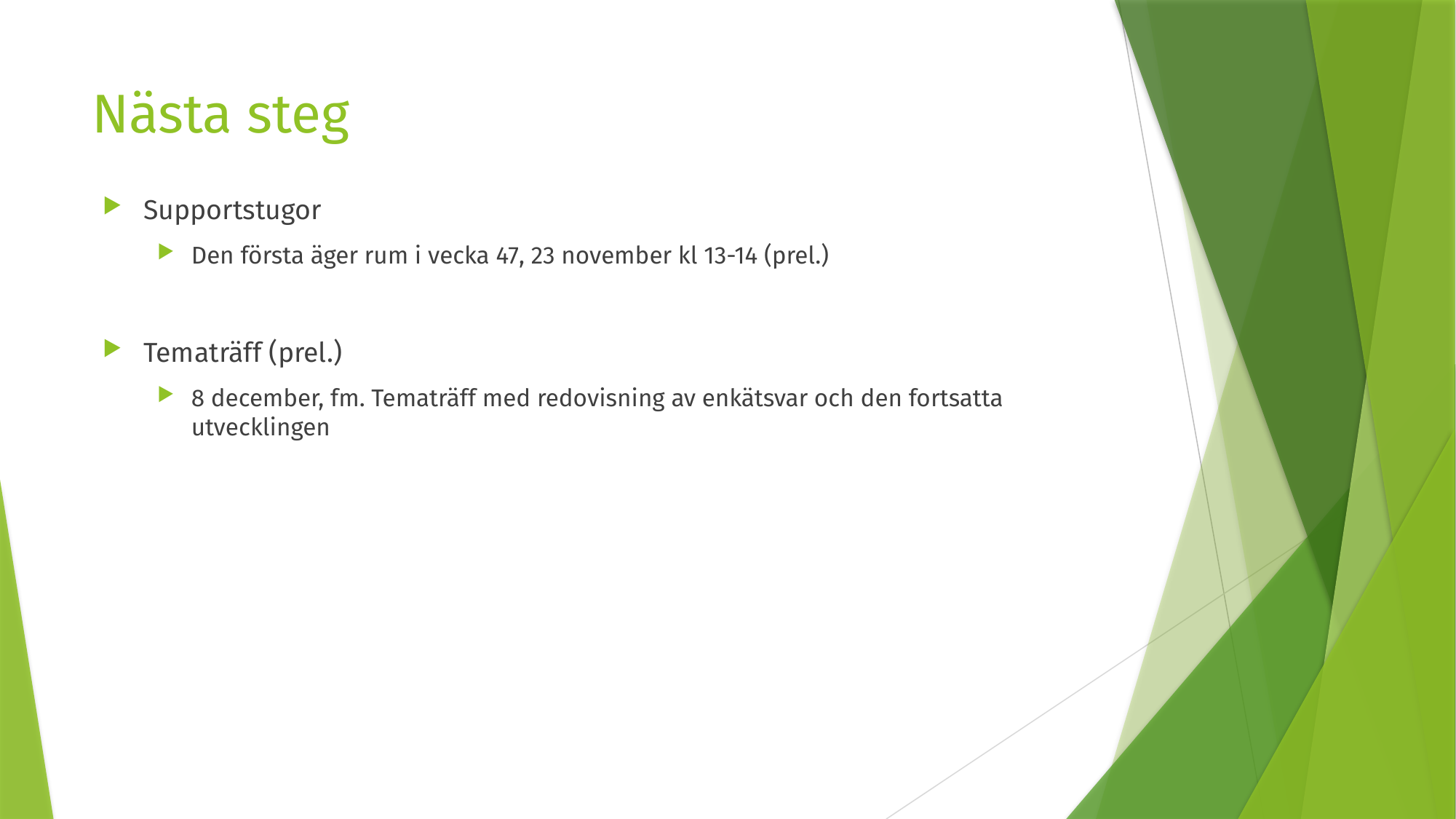

# Nästa steg
Supportstugor
Den första äger rum i vecka 47, 23 november kl 13-14 (prel.)

Tematräff (prel.)
8 december, fm. Tematräff med redovisning av enkätsvar och den fortsatta utvecklingen